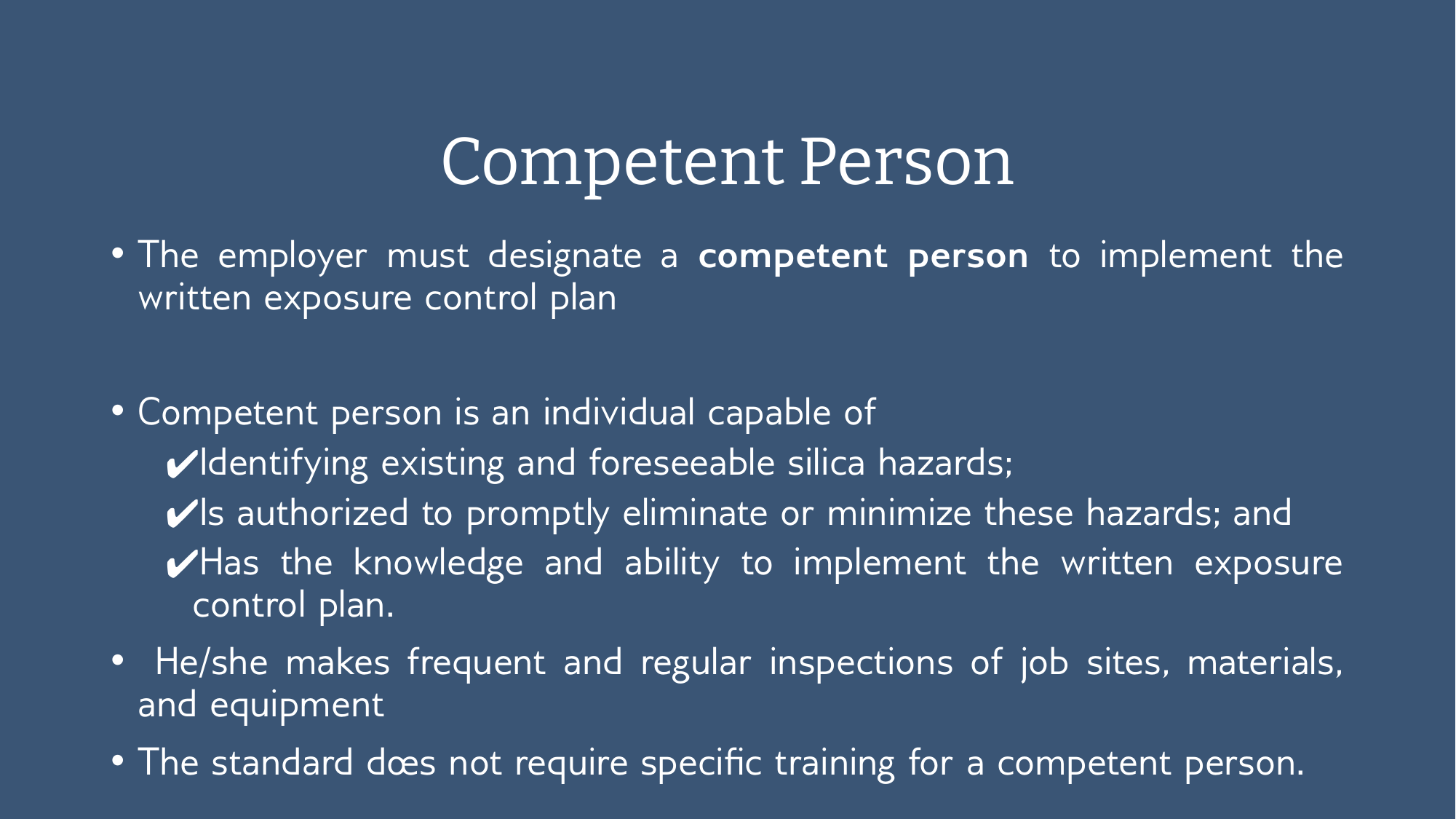

# Competent Person
The employer must designate a competent person to implement the written exposure control plan

Competent person is an individual capable of
Identifying existing and foreseeable silica hazards;
Is authorized to promptly eliminate or minimize these hazards; and
Has the knowledge and ability to implement the written exposure control plan.
 He/she makes frequent and regular inspections of job sites, materials, and equipment
The standard does not require specific training for a competent person.